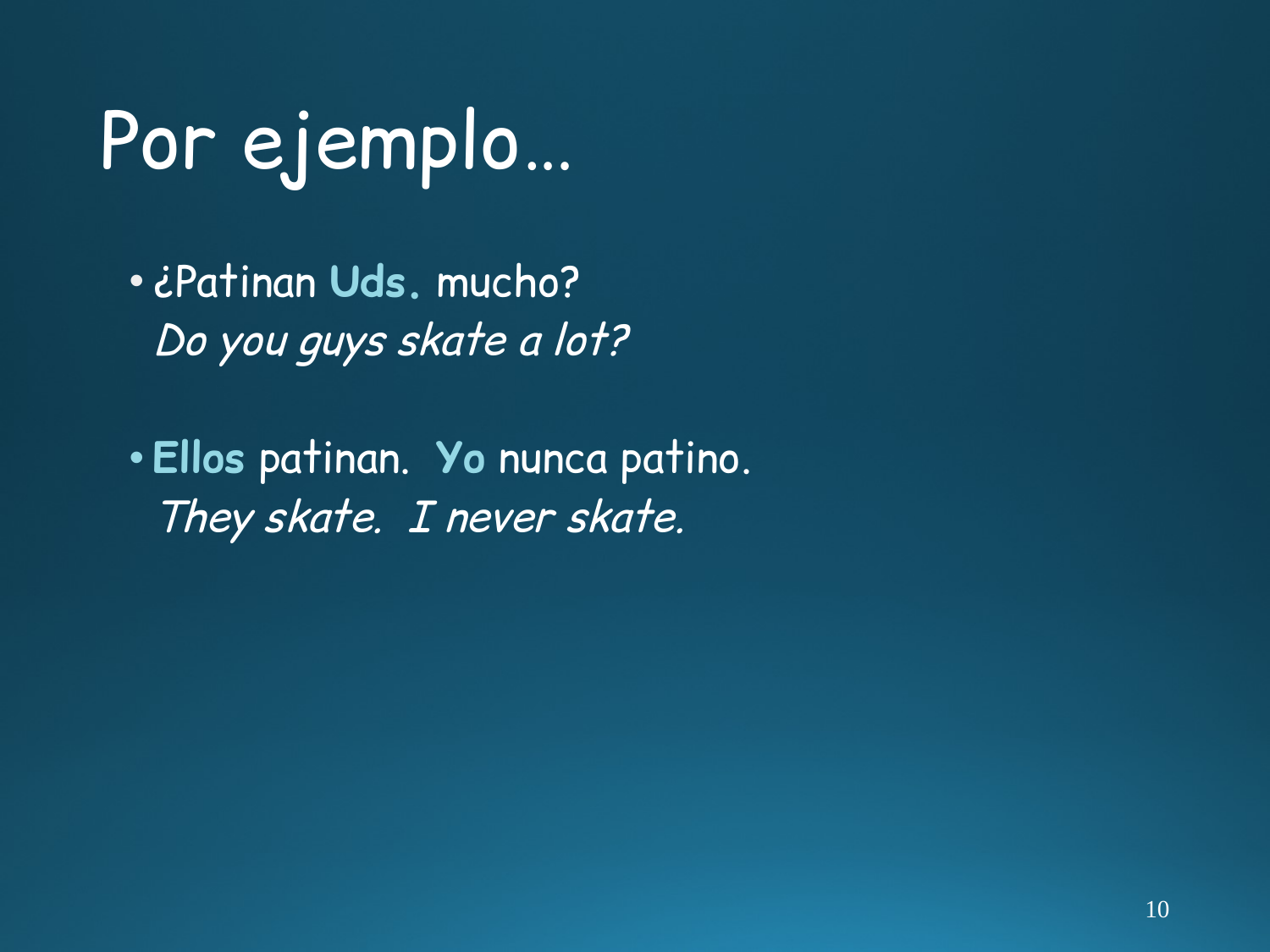

# Por ejemplo…
¿Patinan Uds. mucho?
	Do you guys skate a lot?

Ellos patinan.  Yo nunca patino.
	They skate.  I never skate.
10